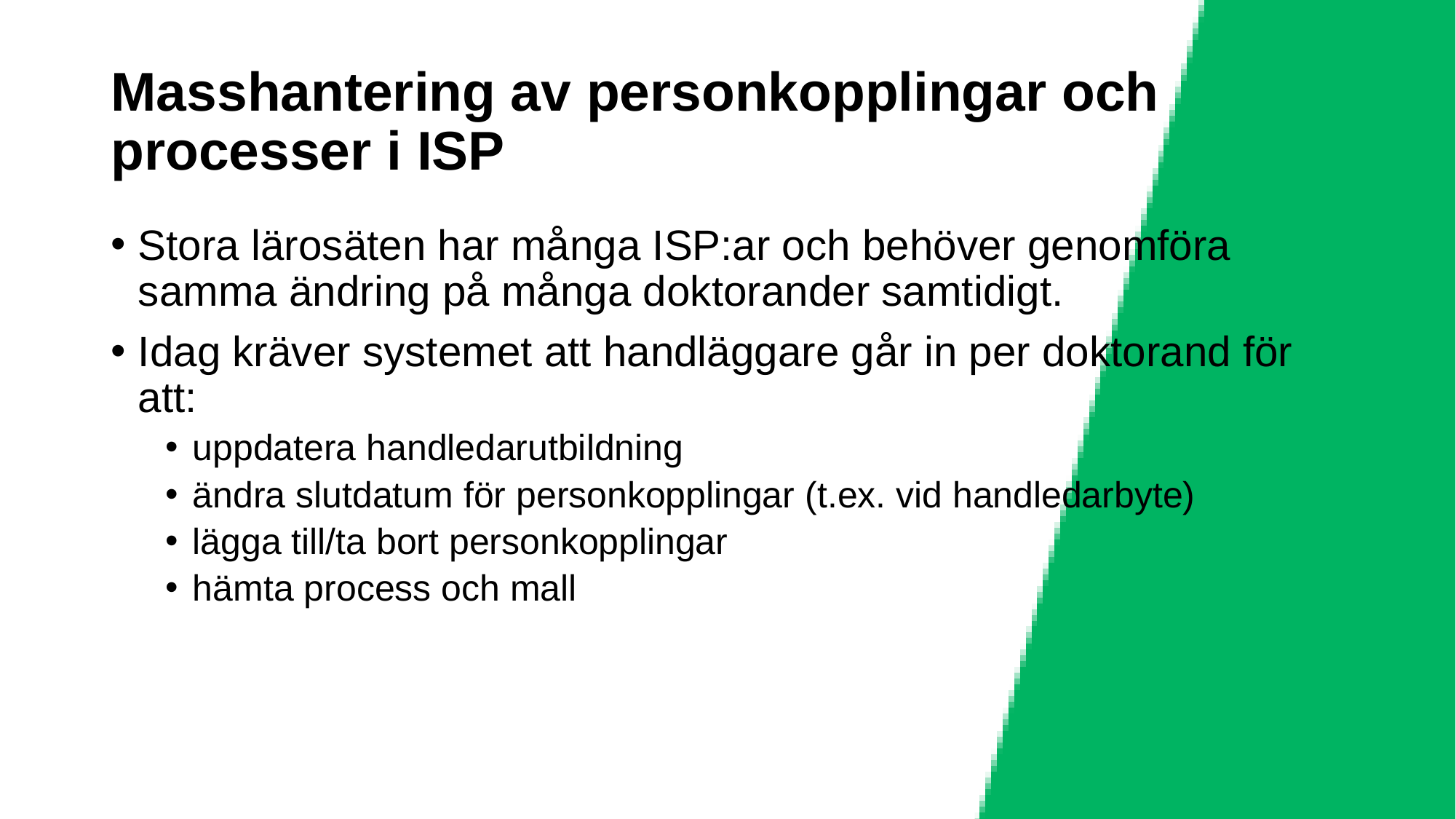

# Masshantering av personkopplingar och processer i ISP
Stora lärosäten har många ISP:ar och behöver genomföra samma ändring på många doktorander samtidigt.
Idag kräver systemet att handläggare går in per doktorand för att:
uppdatera handledarutbildning
ändra slutdatum för personkopplingar (t.ex. vid handledarbyte)
lägga till/ta bort personkopplingar
hämta process och mall